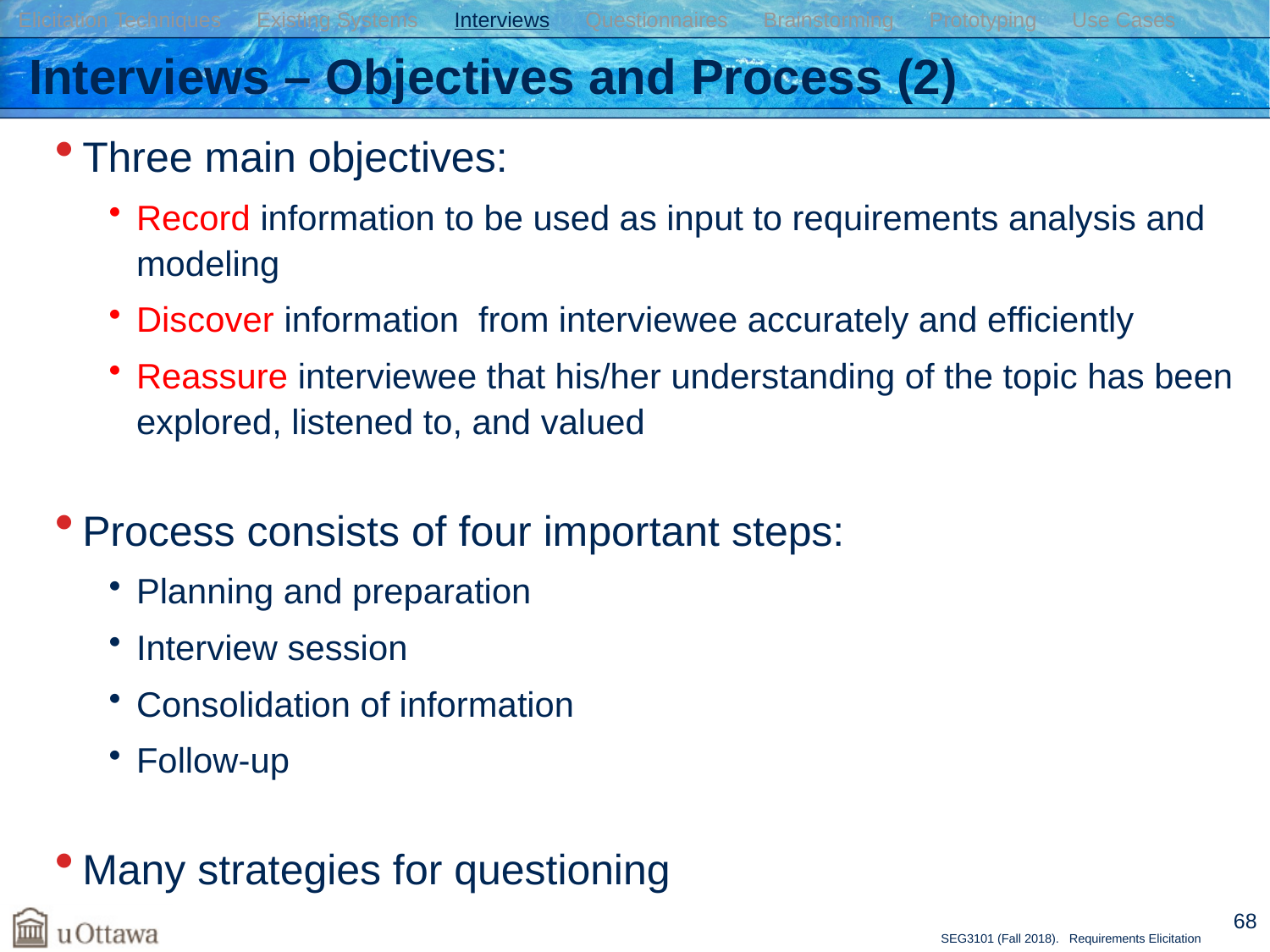

Elicitation Techniques      Existing Systems      Interviews      Questionnaires      Brainstorming      Prototyping      Use Cases
# Interviews – Objectives and Process (2)
Three main objectives:
Record information to be used as input to requirements analysis and modeling
Discover information  from interviewee accurately and efficiently
Reassure interviewee that his/her understanding of the topic has been explored, listened to, and valued

Process consists of four important steps:
Planning and preparation
Interview session
Consolidation of information
Follow-up

Many strategies for questioning
68